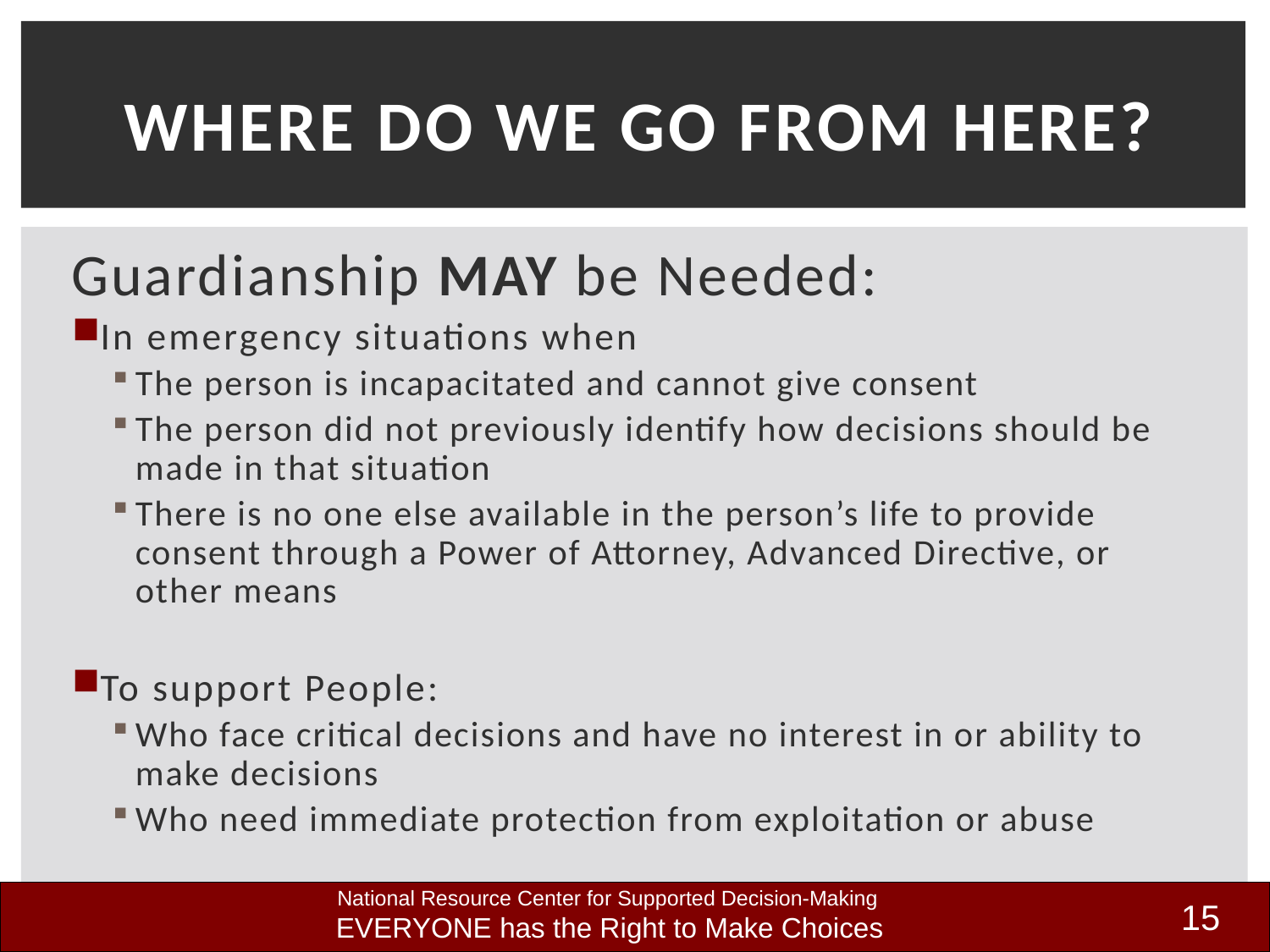

# Where Do We Go From Here?
Guardianship MAY be Needed:
In emergency situations when
The person is incapacitated and cannot give consent
The person did not previously identify how decisions should be made in that situation
There is no one else available in the person’s life to provide consent through a Power of Attorney, Advanced Directive, or other means

To support People:
Who face critical decisions and have no interest in or ability to make decisions
Who need immediate protection from exploitation or abuse

15
National Resource Center for Supported Decision-Making
EVERYONE has the Right to Make Choices